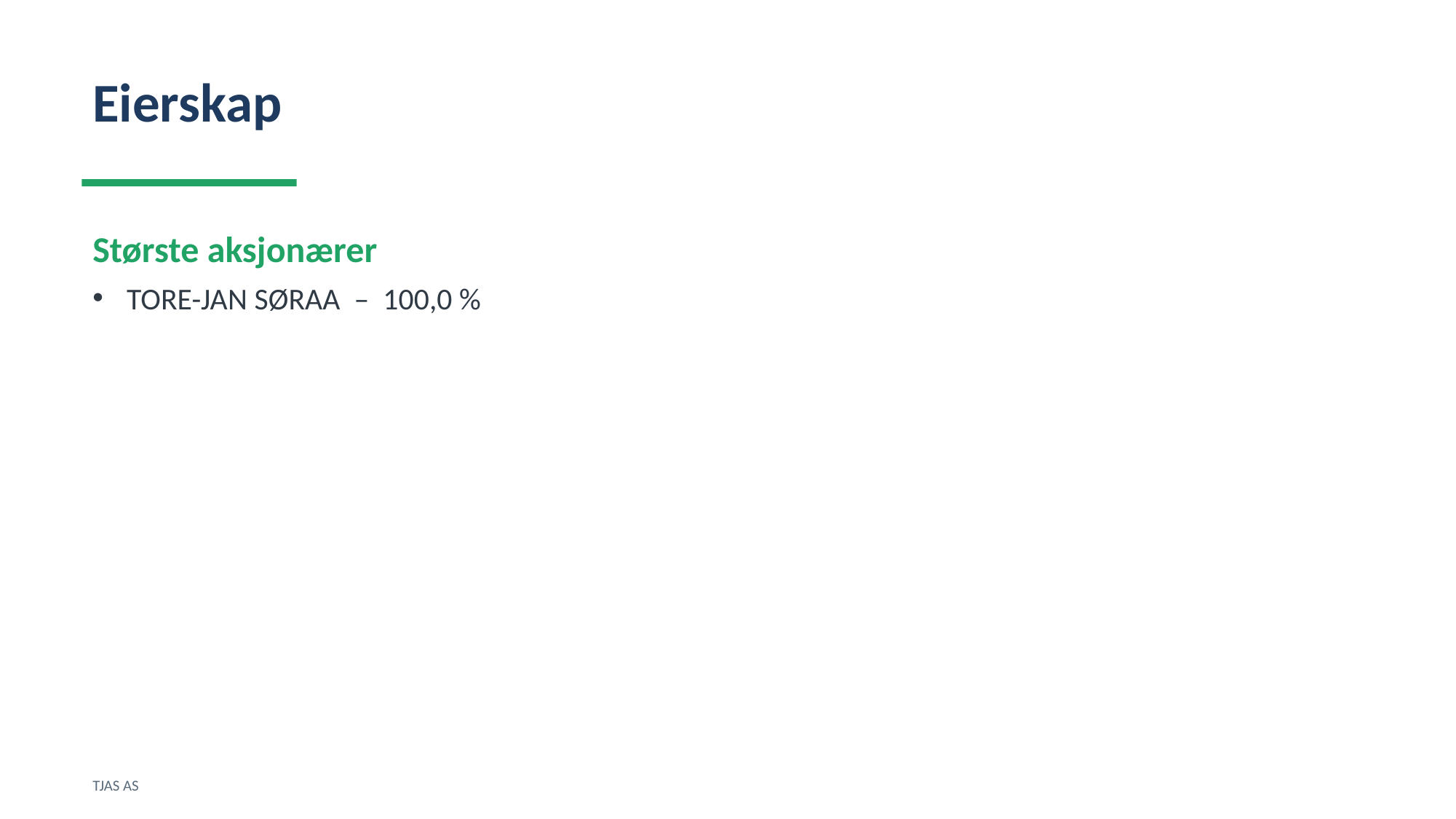

Eierskap

Største aksjonærer
TORE-JAN SØRAA  –  100,0 %
TJAS AS